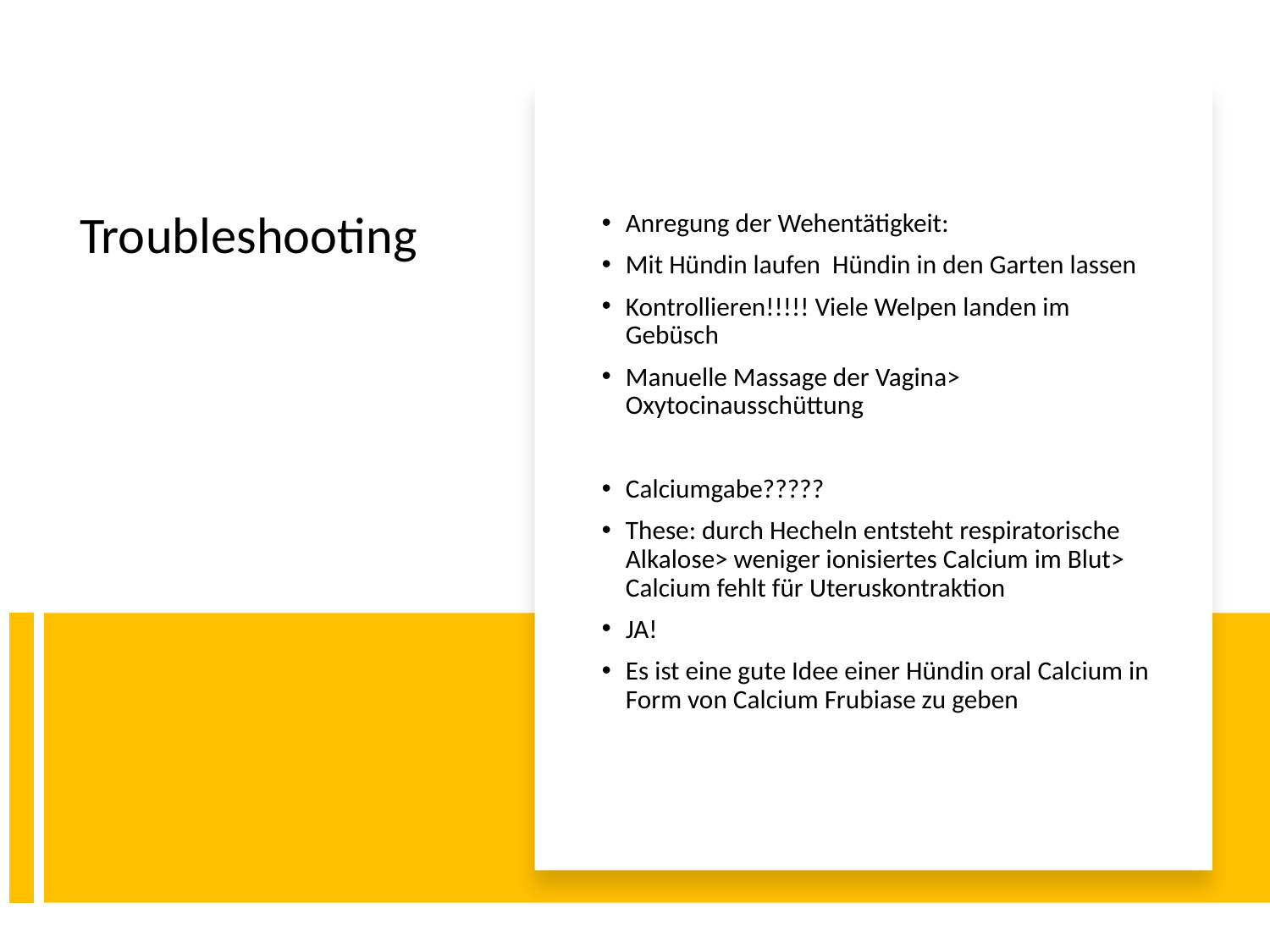

Anregung der Wehentätigkeit:
Mit Hündin laufen  Hündin in den Garten lassen
Kontrollieren!!!!! Viele Welpen landen im Gebüsch
Manuelle Massage der Vagina> Oxytocinausschüttung

Calciumgabe?????
These: durch Hecheln entsteht respiratorische Alkalose> weniger ionisiertes Calcium im Blut> Calcium fehlt für Uteruskontraktion
JA!
Es ist eine gute Idee einer Hündin oral Calcium in Form von Calcium Frubiase zu geben

# Troubleshooting